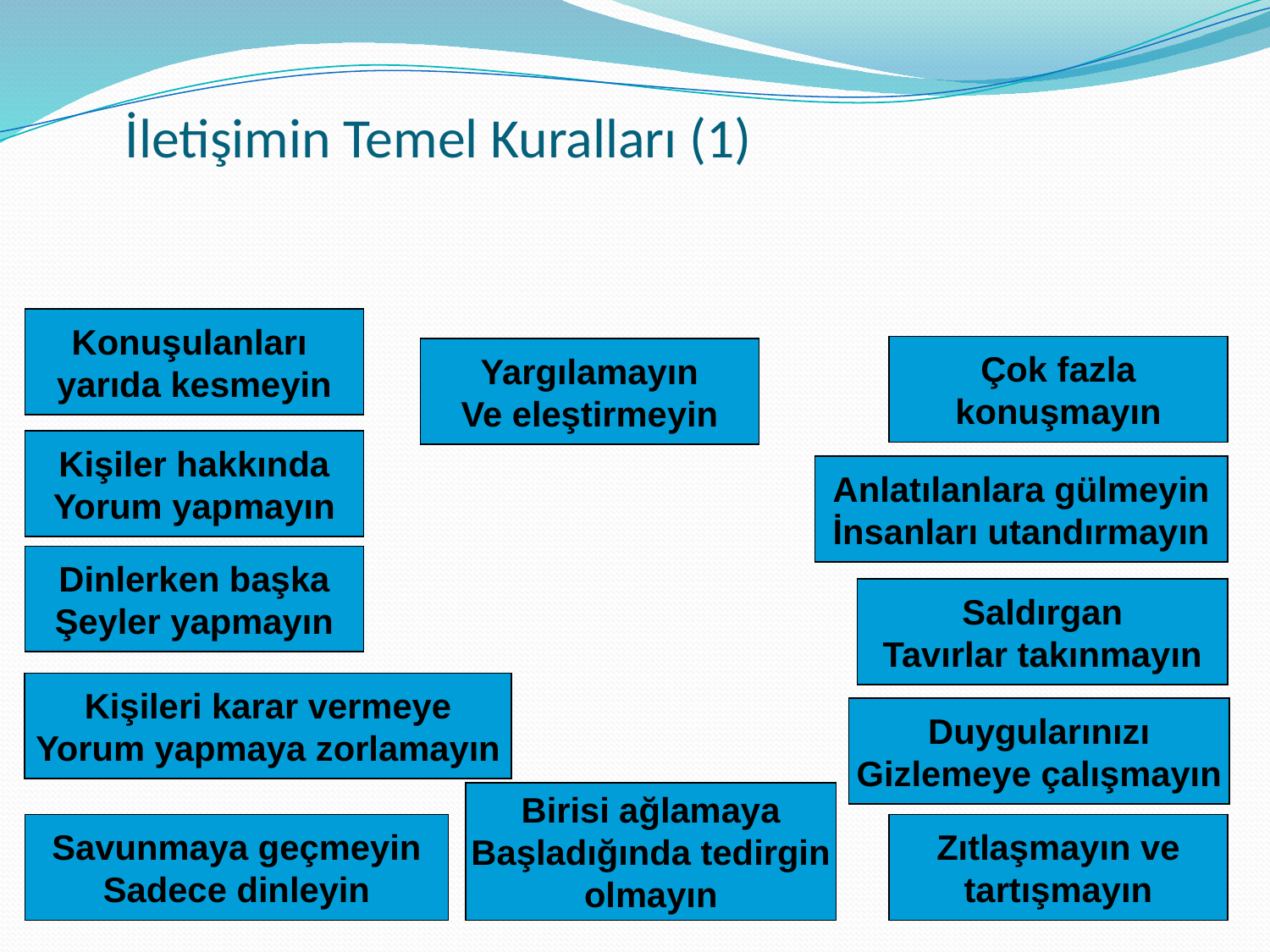

# İletişimin Temel Kuralları (1)
Konuşulanları
yarıda kesmeyin
Çok fazla
konuşmayın
Yargılamayın
Ve eleştirmeyin
Kişiler hakkında
Yorum yapmayın
Anlatılanlara gülmeyin
İnsanları utandırmayın
Dinlerken başka
Şeyler yapmayın
Saldırgan
Tavırlar takınmayın
Kişileri karar vermeye
Yorum yapmaya zorlamayın
Duygularınızı
Gizlemeye çalışmayın
Birisi ağlamaya
Başladığında tedirgin
olmayın
Savunmaya geçmeyin
Sadece dinleyin
Zıtlaşmayın ve
tartışmayın